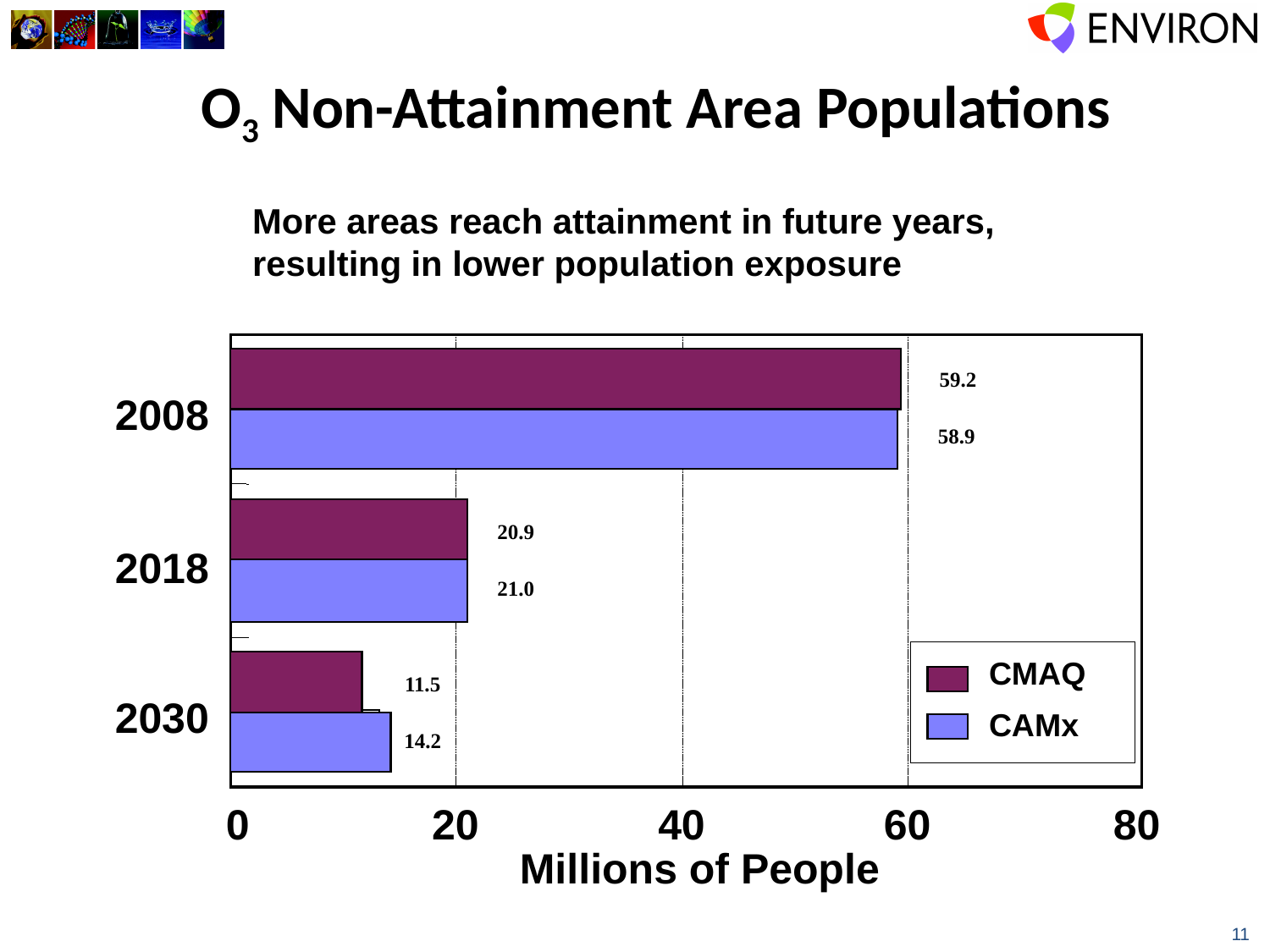

O3 Non-Attainment Area Populations
More areas reach attainment in future years, resulting in lower population exposure

19.7

20.7

18.4

18.8

11.4

13.3

59.2
2008
58.9
20.9
2018
21.0

CMAQ

CAMx

11.5
2030
14.2
0
20
40
60
80
Millions of People
11